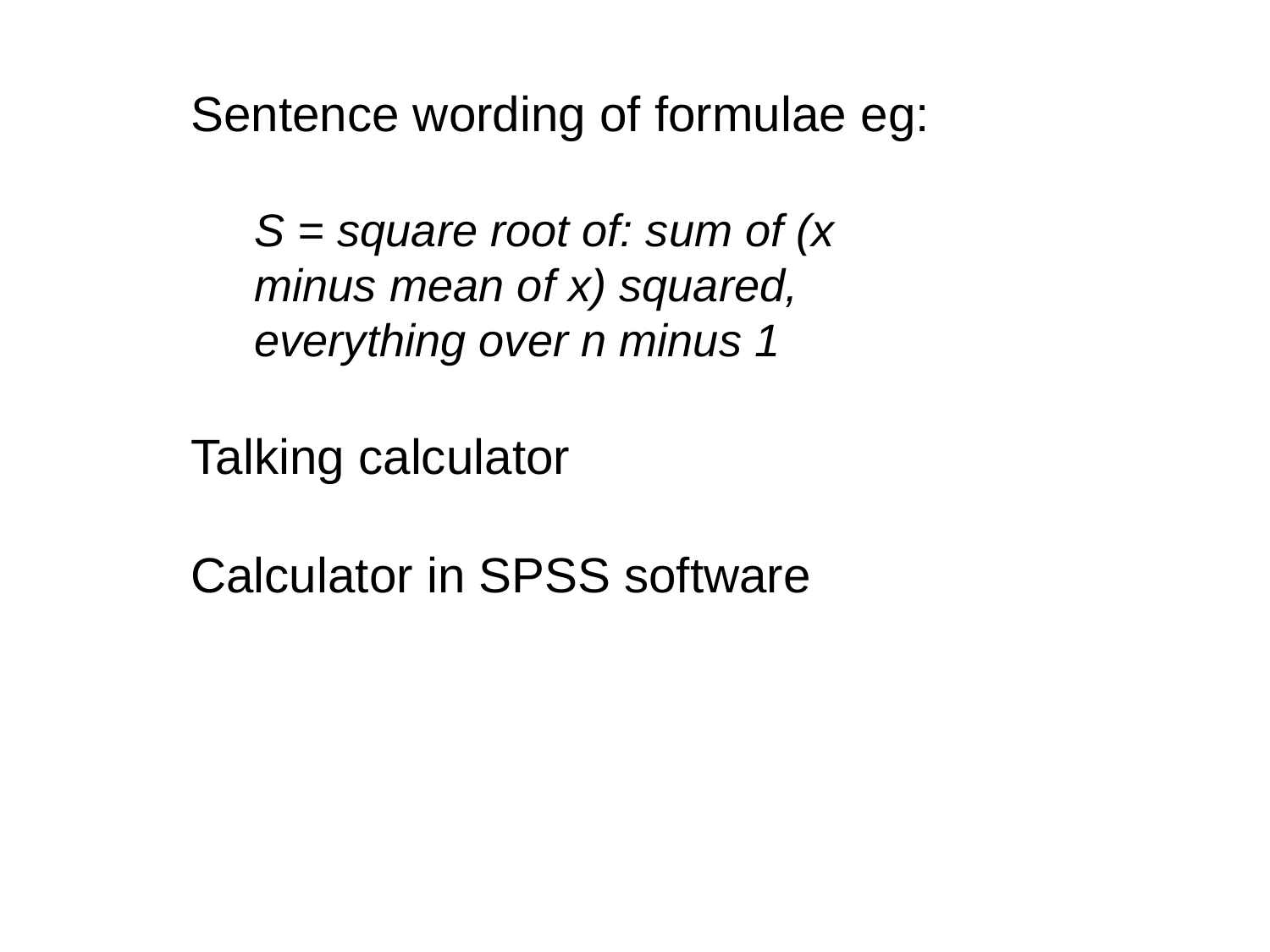

Sentence wording of formulae eg:

S = square root of: sum of (x minus mean of x) squared, everything over n minus 1

Talking calculator

Calculator in SPSS software